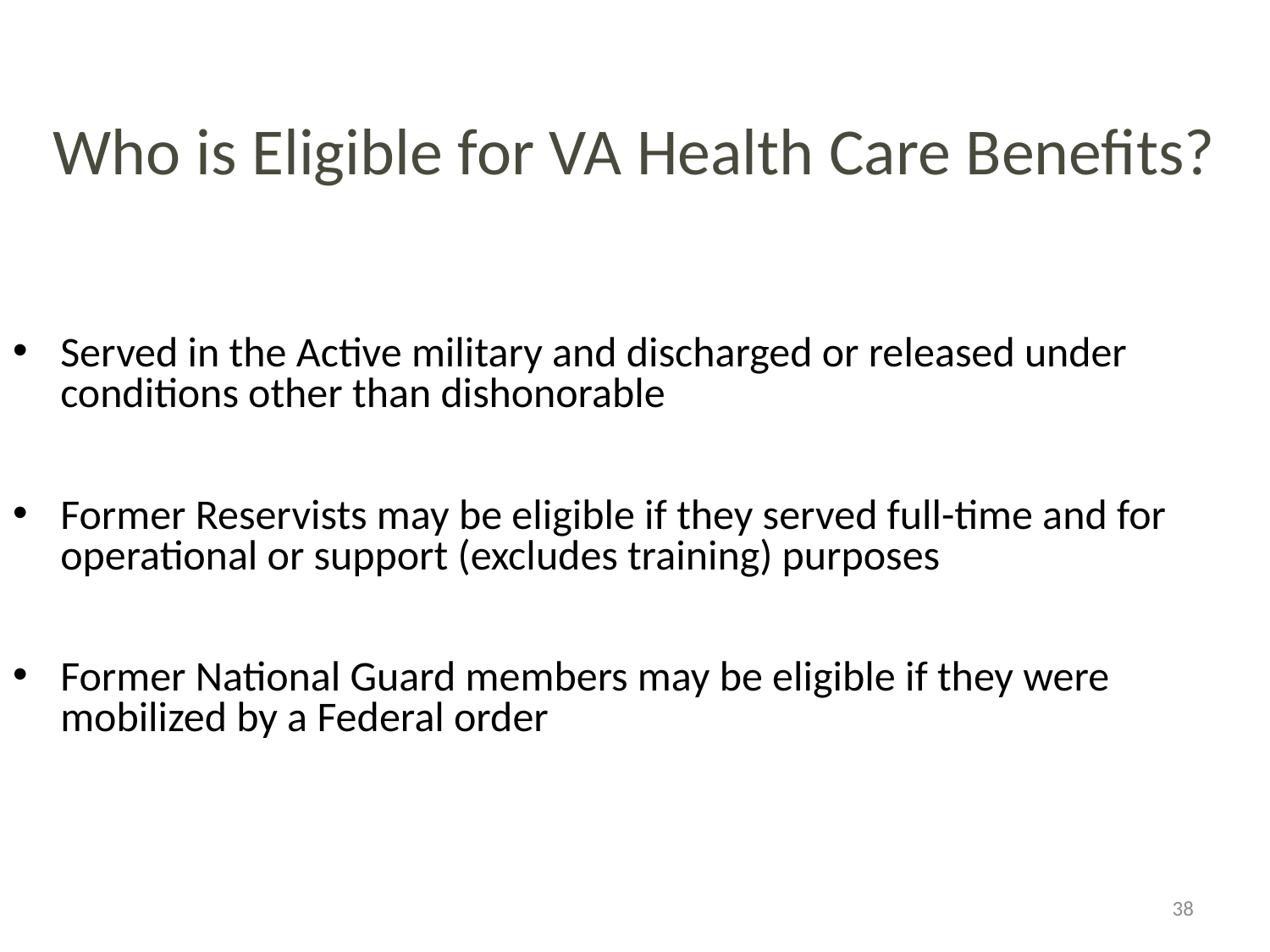

Who is Eligible for VA Health Care Benefits?
Served in the Active military and discharged or released under conditions other than dishonorable

Former Reservists may be eligible if they served full-time and for operational or support (excludes training) purposes

Former National Guard members may be eligible if they were mobilized by a Federal order

38